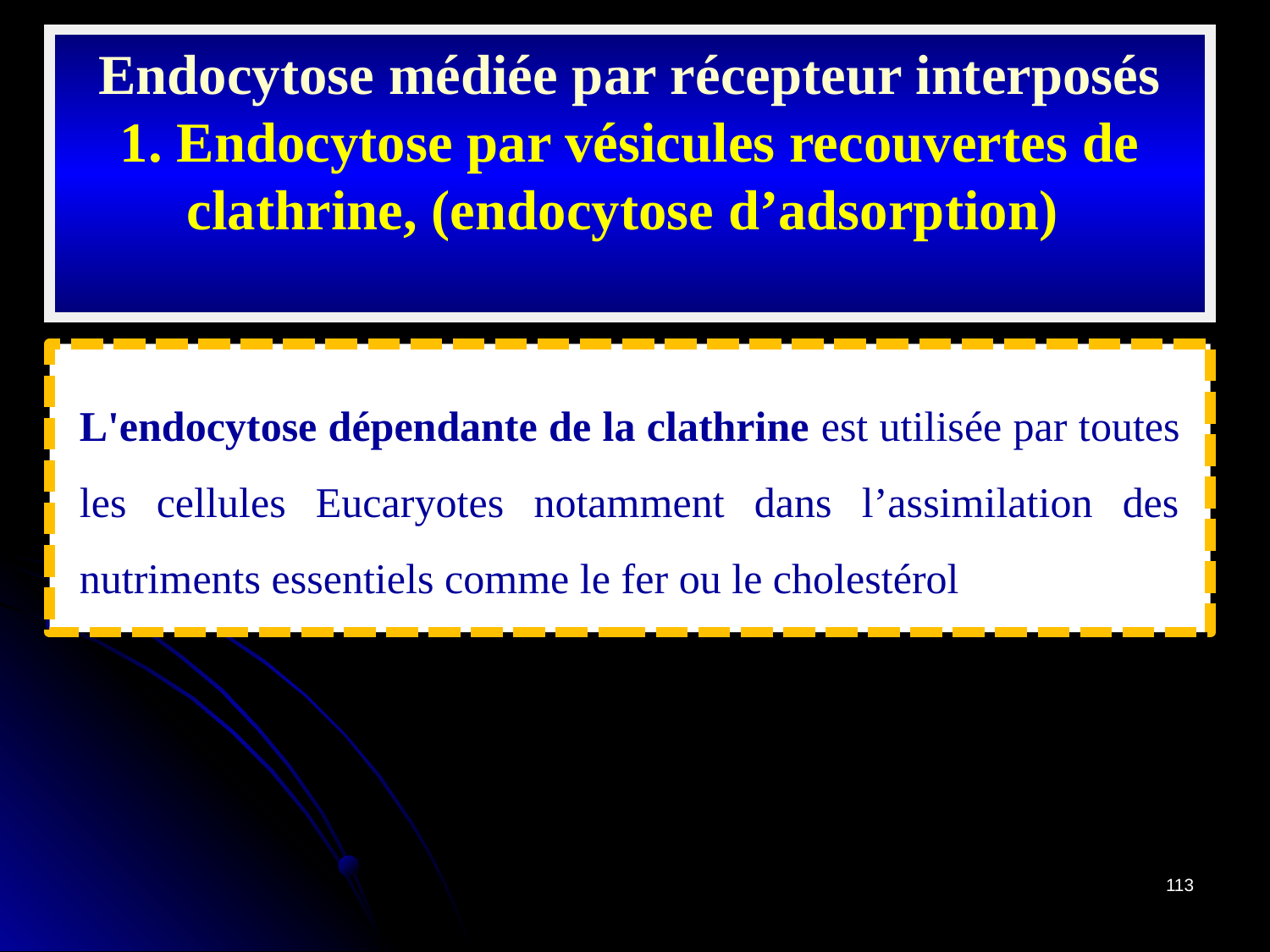

Endocytose médiée par récepteur interposés
1. Endocytose par vésicules recouvertes de clathrine, (endocytose d’adsorption)

L'endocytose dépendante de la clathrine est utilisée par toutes les cellules Eucaryotes notamment dans l’assimilation des nutriments essentiels comme le fer ou le cholestérol
113